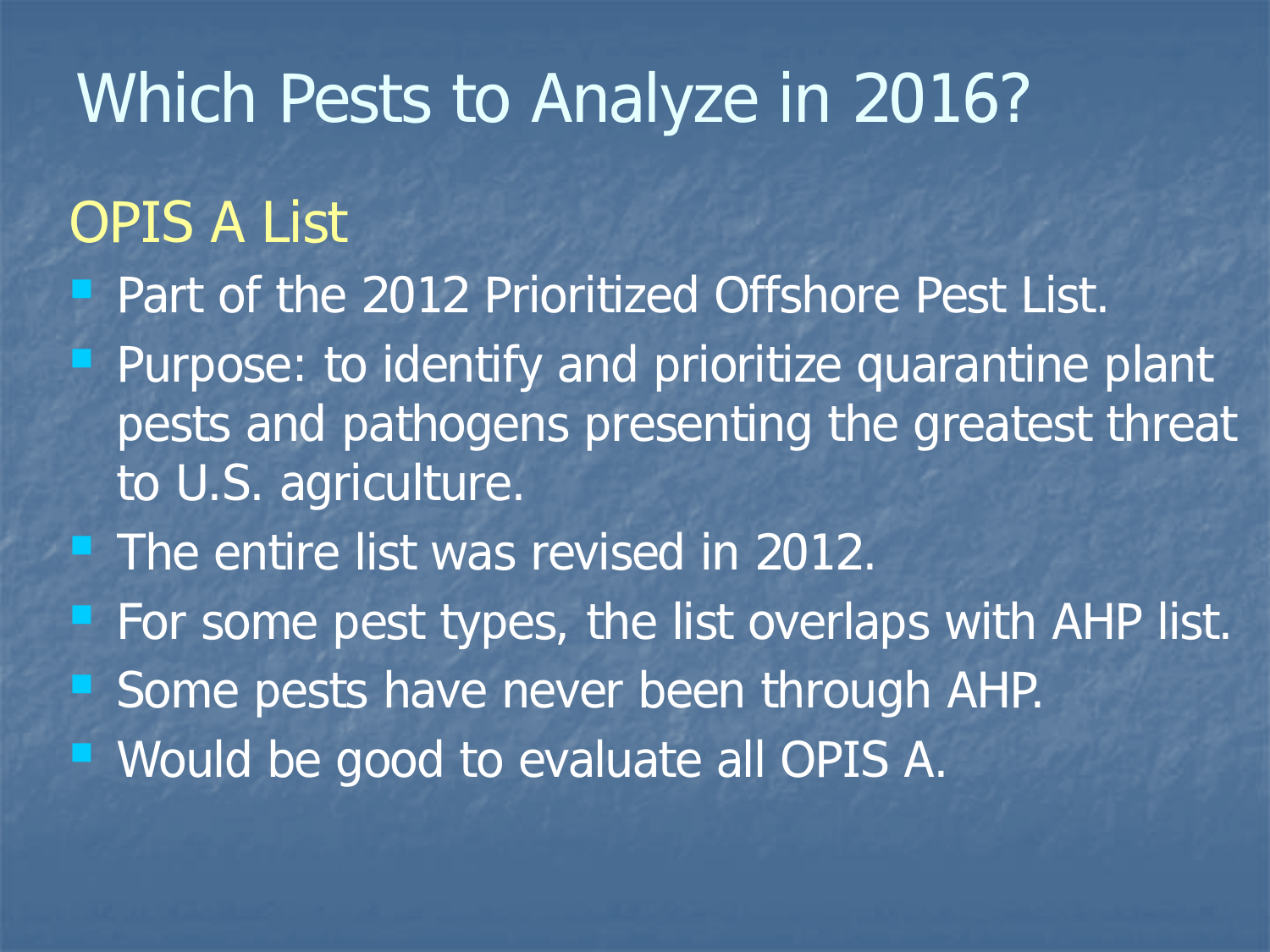

# Which Pests to Analyze in 2016?
OPIS A List
Part of the 2012 Prioritized Offshore Pest List.
Purpose: to identify and prioritize quarantine plant pests and pathogens presenting the greatest threat to U.S. agriculture.
The entire list was revised in 2012.
For some pest types, the list overlaps with AHP list.
Some pests have never been through AHP.
Would be good to evaluate all OPIS A.